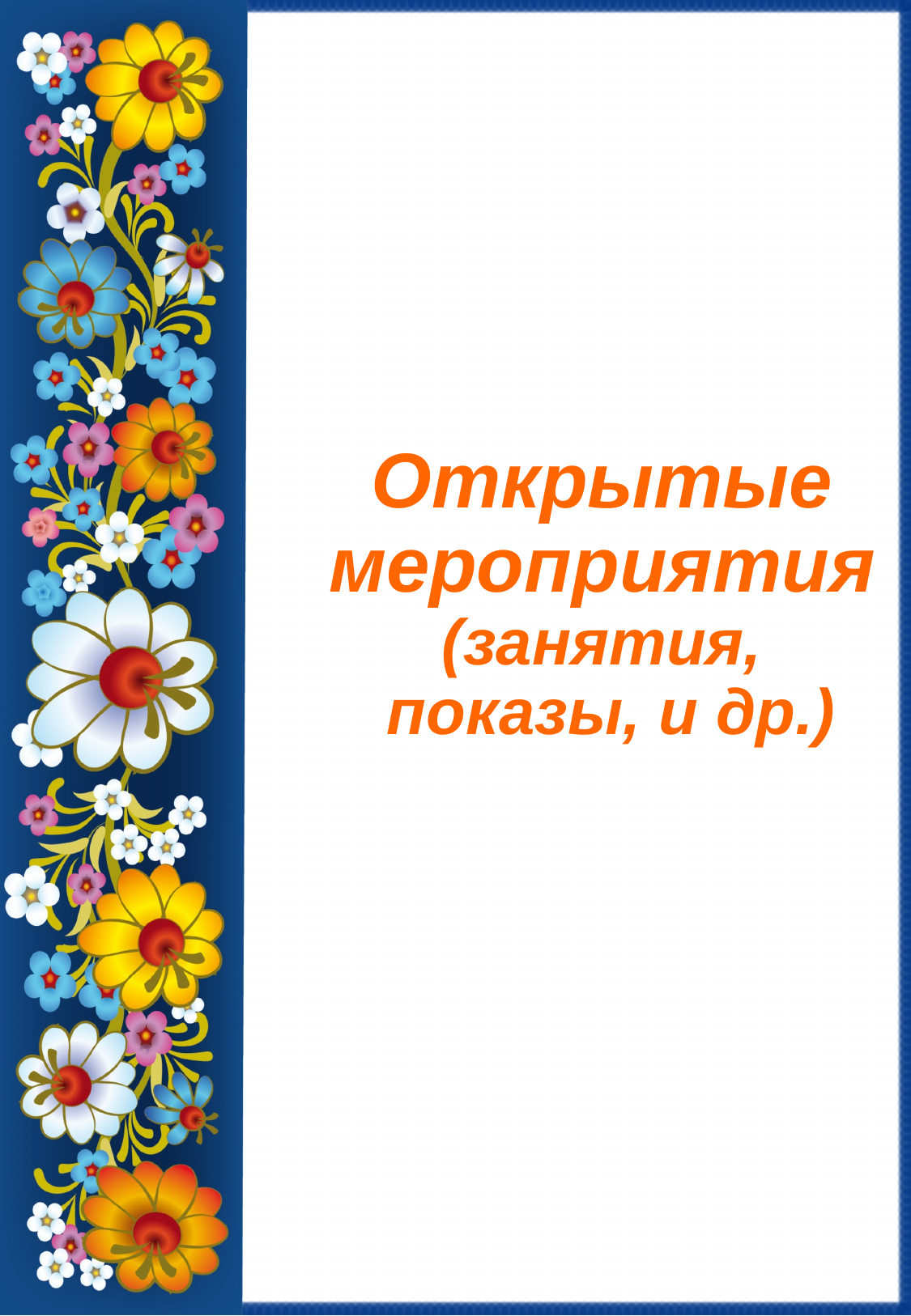

# Открытые мероприятия (занятия, показы, и др.)